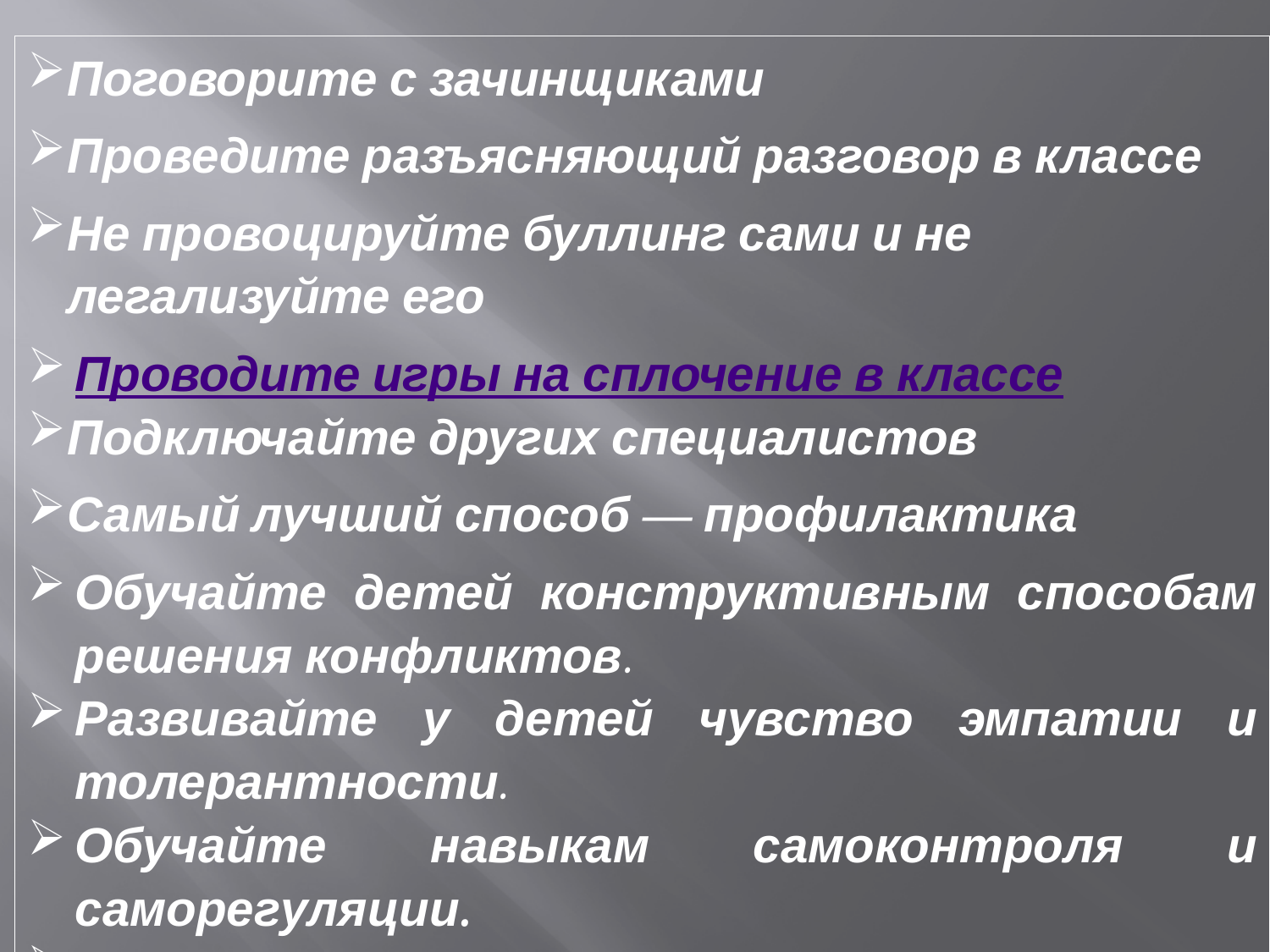

Поговорите с зачинщиками
Проведите разъясняющий разговор в классе
Не провоцируйте буллинг сами и не легализуйте его
Проводите игры на сплочение в классе
Подключайте других специалистов
Самый лучший способ — профилактика
Обучайте детей конструктивным способам решения конфликтов.
Развивайте у детей чувство эмпатии и толерантности.
Обучайте навыкам самоконтроля и саморегуляции.
«Хвалить при всех, ругать наедине»!
Устраивайте совместные мероприятия